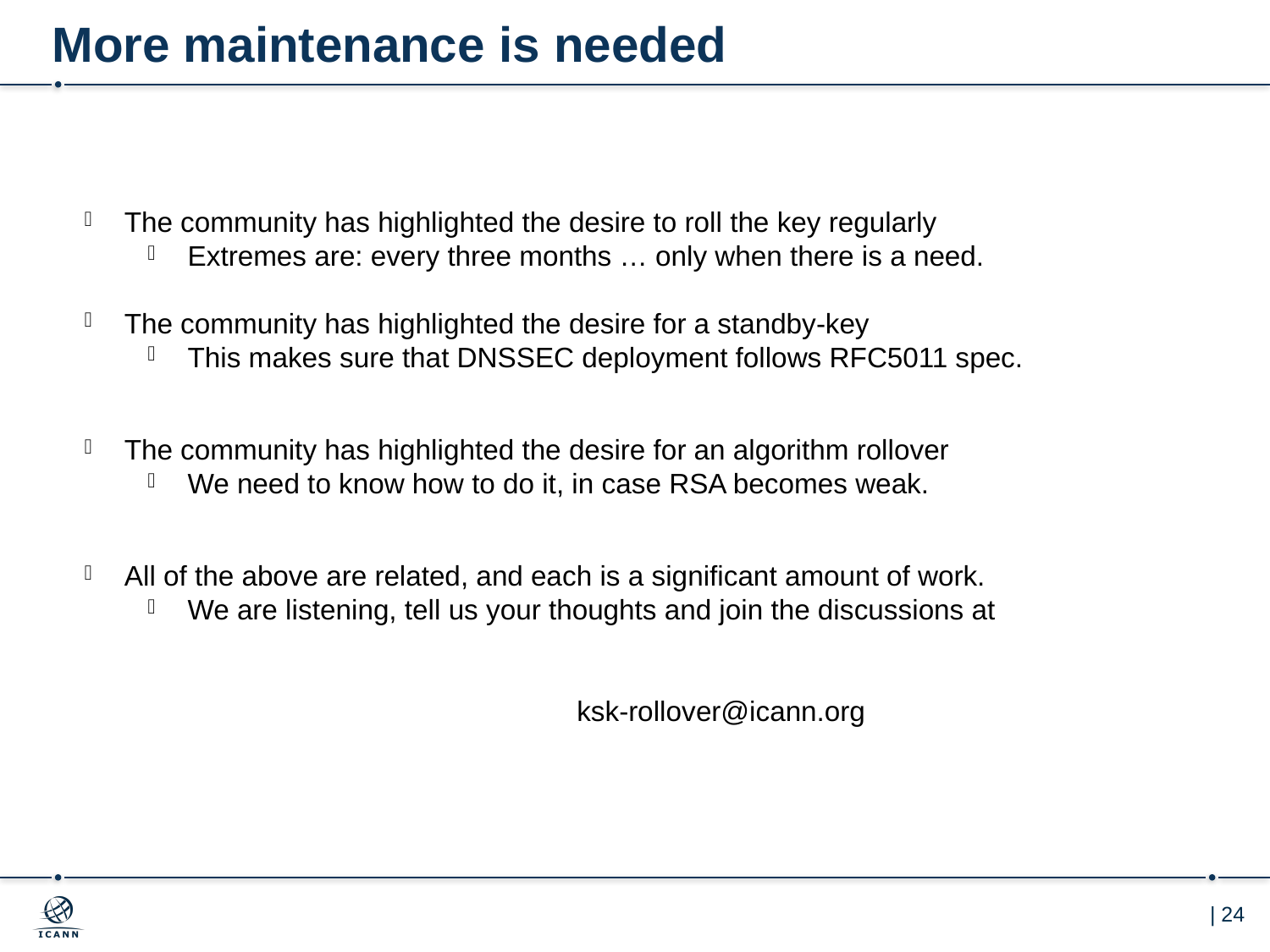

# More maintenance is needed
The community has highlighted the desire to roll the key regularly
Extremes are: every three months … only when there is a need.

The community has highlighted the desire for a standby-key
This makes sure that DNSSEC deployment follows RFC5011 spec.

The community has highlighted the desire for an algorithm rollover
We need to know how to do it, in case RSA becomes weak.

All of the above are related, and each is a significant amount of work.
We are listening, tell us your thoughts and join the discussions at

		ksk-rollover@icann.org